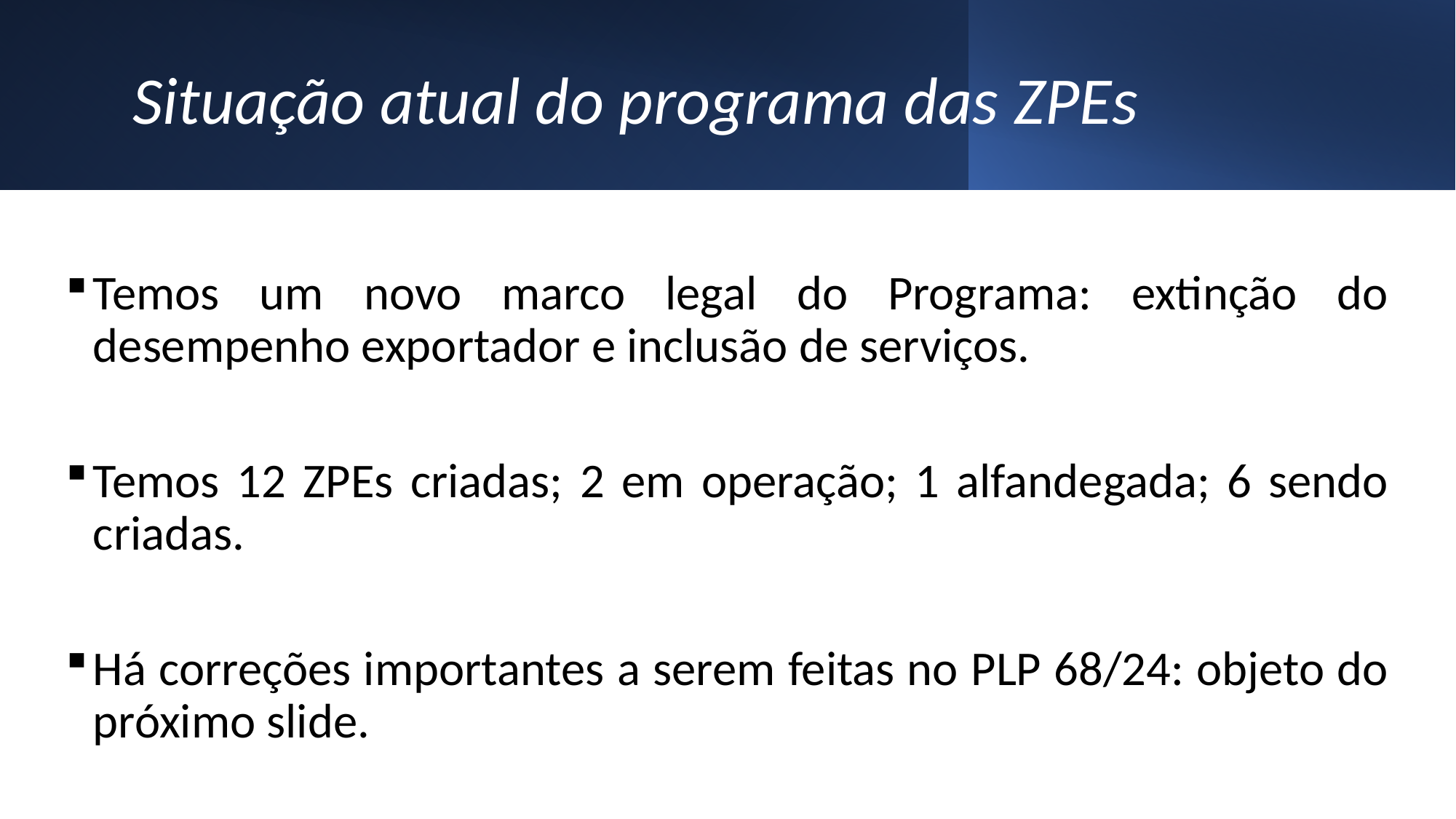

# Situação atual do programa das ZPEs

Temos um novo marco legal do Programa: extinção do desempenho exportador e inclusão de serviços.

Temos 12 ZPEs criadas; 2 em operação; 1 alfandegada; 6 sendo criadas.

Há correções importantes a serem feitas no PLP 68/24: objeto do próximo slide.